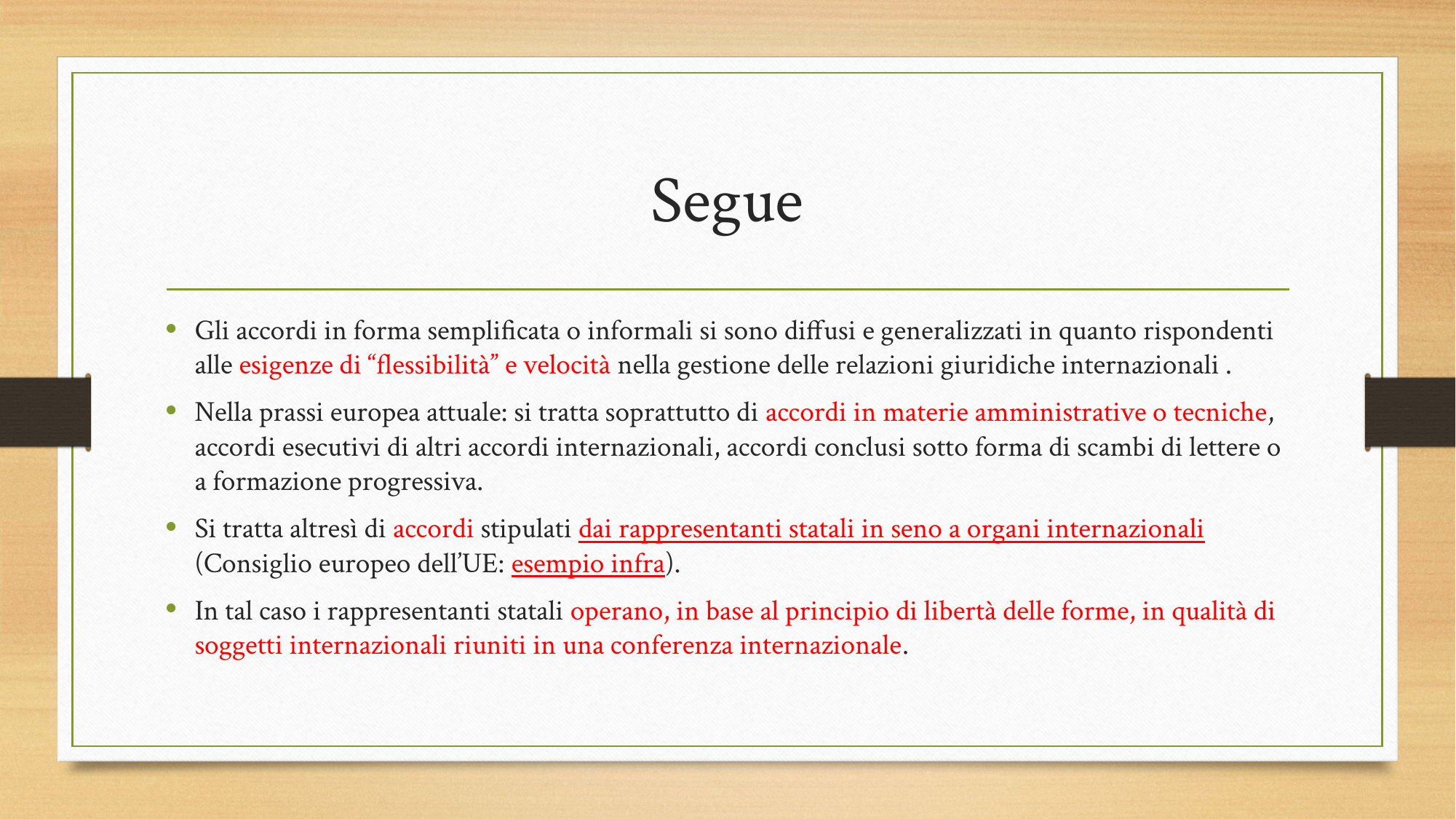

# Segue
Gli accordi in forma semplificata o informali si sono diffusi e generalizzati in quanto rispondenti alle esigenze di “flessibilità” e velocità nella gestione delle relazioni giuridiche internazionali .
Nella prassi europea attuale: si tratta soprattutto di accordi in materie amministrative o tecniche, accordi esecutivi di altri accordi internazionali, accordi conclusi sotto forma di scambi di lettere o a formazione progressiva.
Si tratta altresì di accordi stipulati dai rappresentanti statali in seno a organi internazionali (Consiglio europeo dell’UE: esempio infra).
In tal caso i rappresentanti statali operano, in base al principio di libertà delle forme, in qualità di soggetti internazionali riuniti in una conferenza internazionale.